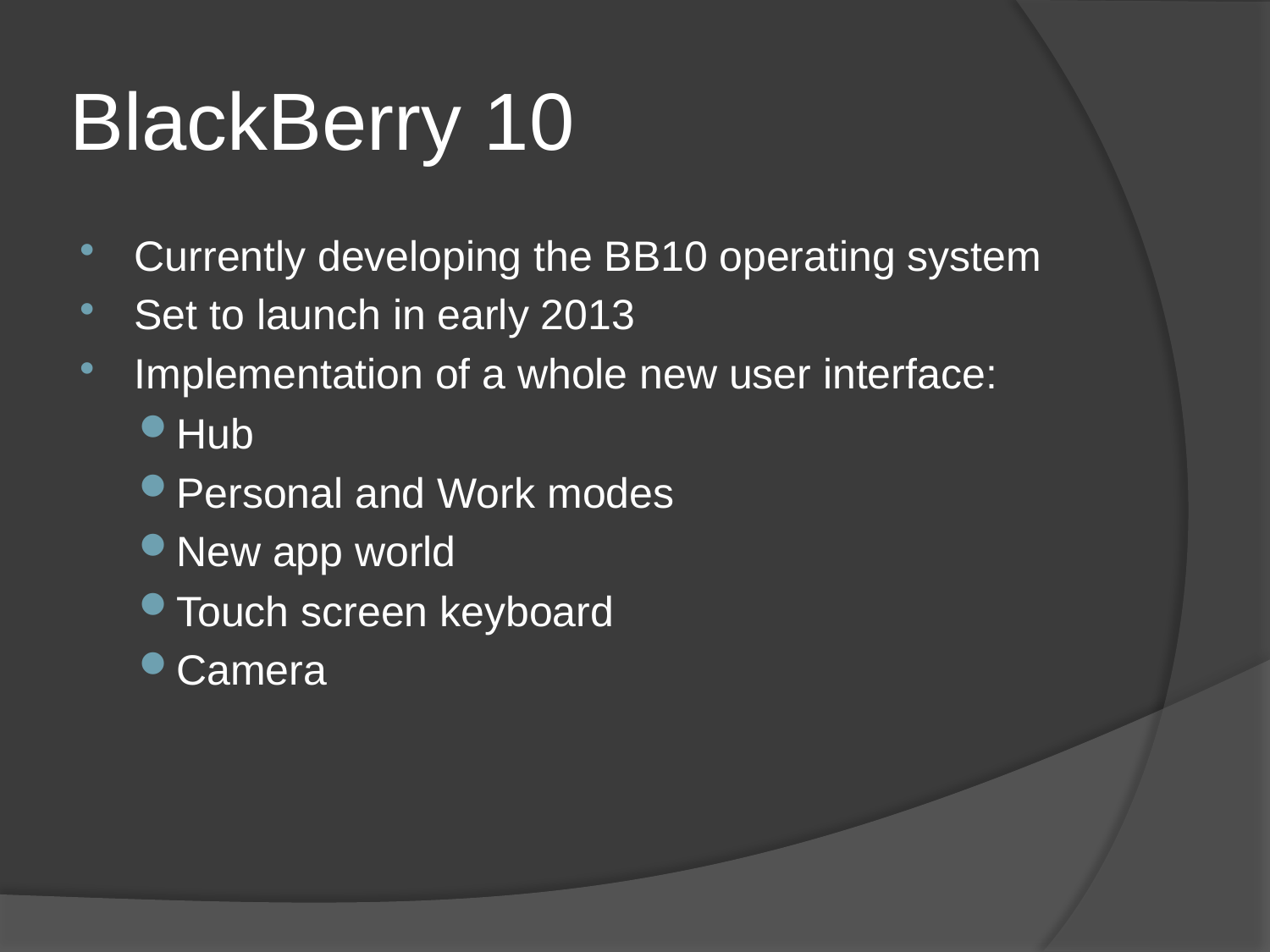

# BlackBerry 10
Currently developing the BB10 operating system
Set to launch in early 2013
Implementation of a whole new user interface:
Hub
Personal and Work modes
New app world
Touch screen keyboard
Camera